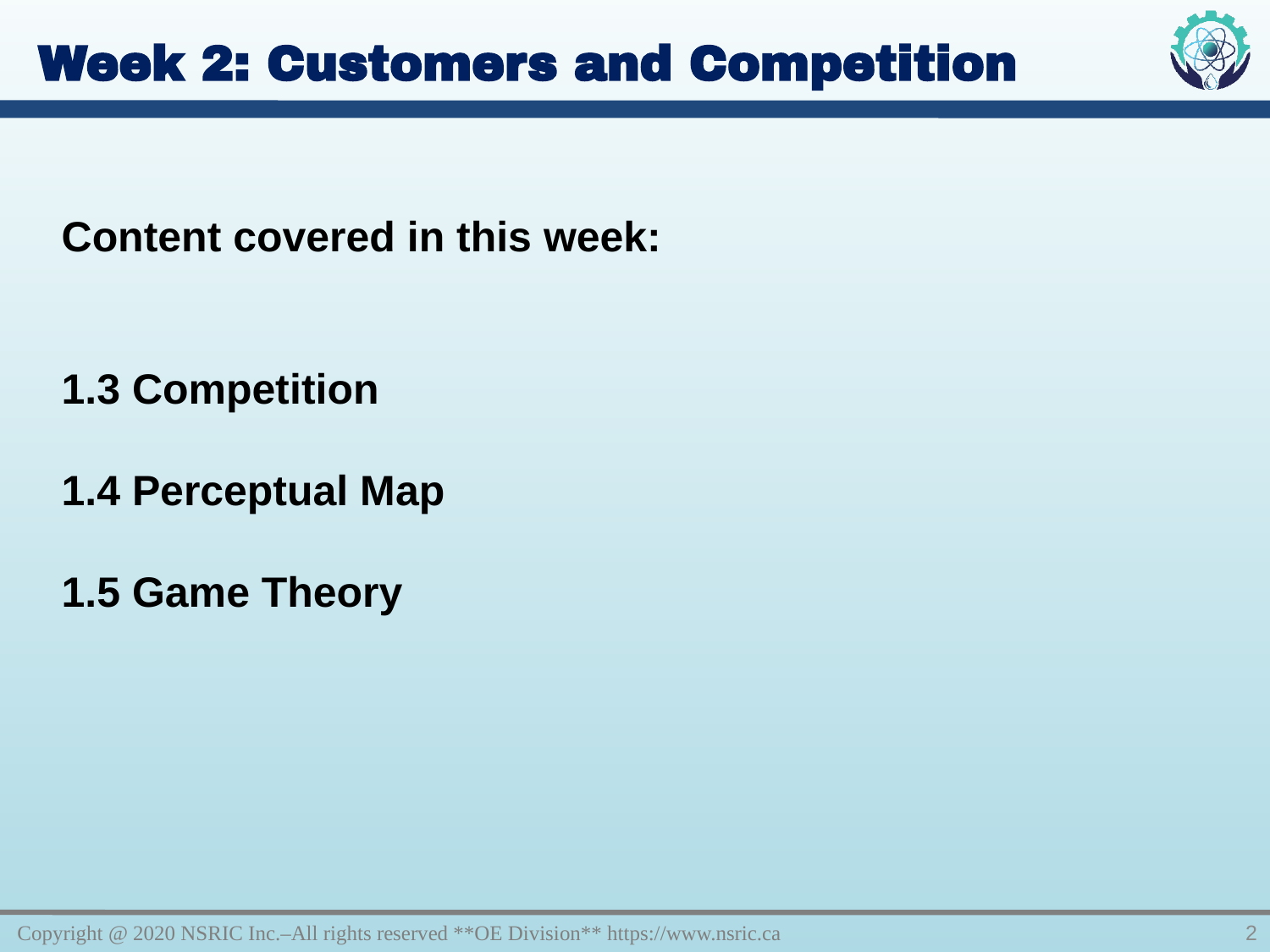

Week 2: Customers and Competition
Content covered in this week:

1.3 Competition

1.4 Perceptual Map

1.5 Game Theory

Copyright @ 2020 NSRIC Inc.–All rights reserved **OE Division** https://www.nsric.ca
2